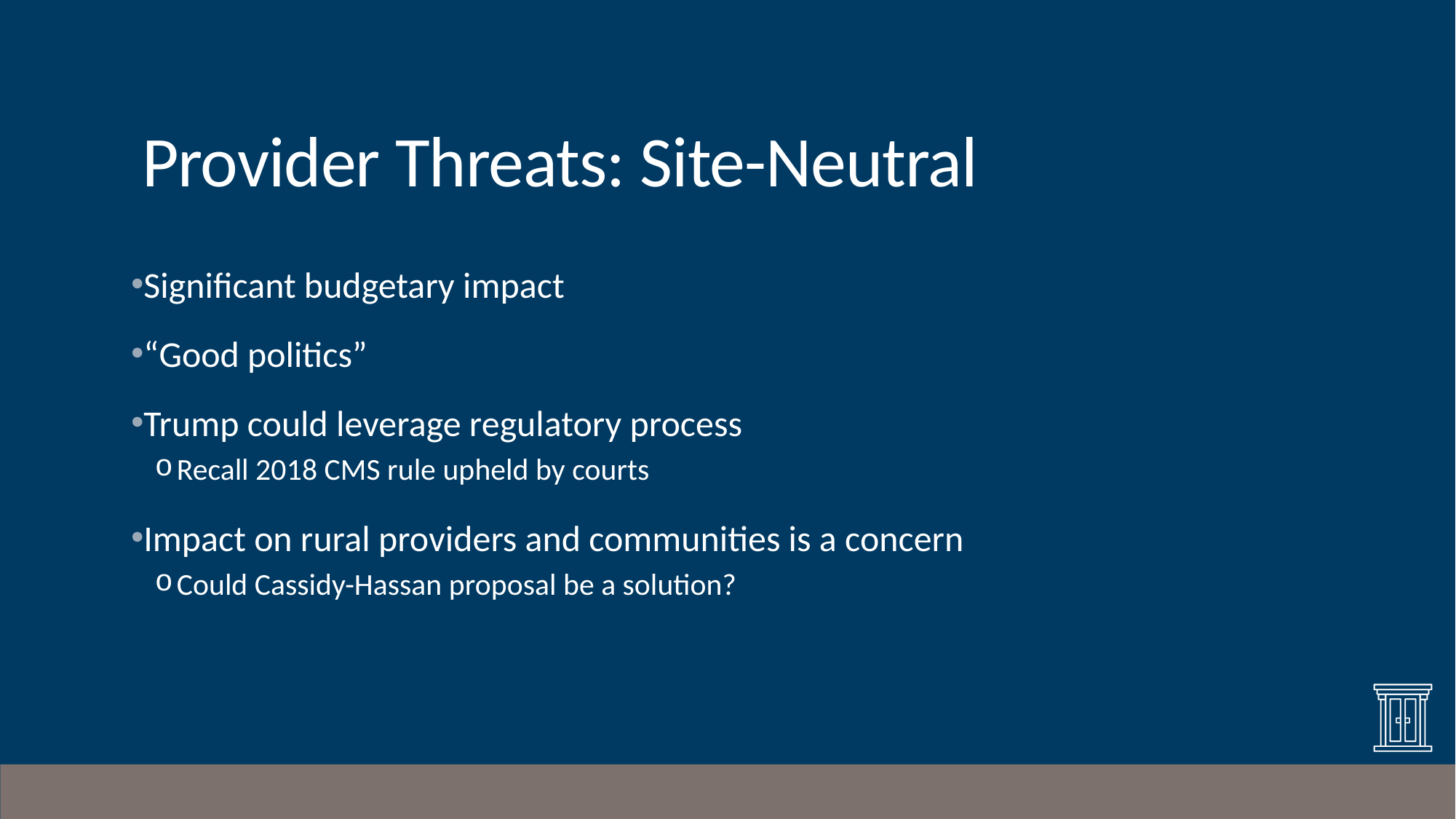

# Provider Threats: Site-Neutral
Significant budgetary impact
“Good politics”
Trump could leverage regulatory process
Recall 2018 CMS rule upheld by courts
Impact on rural providers and communities is a concern
Could Cassidy-Hassan proposal be a solution?